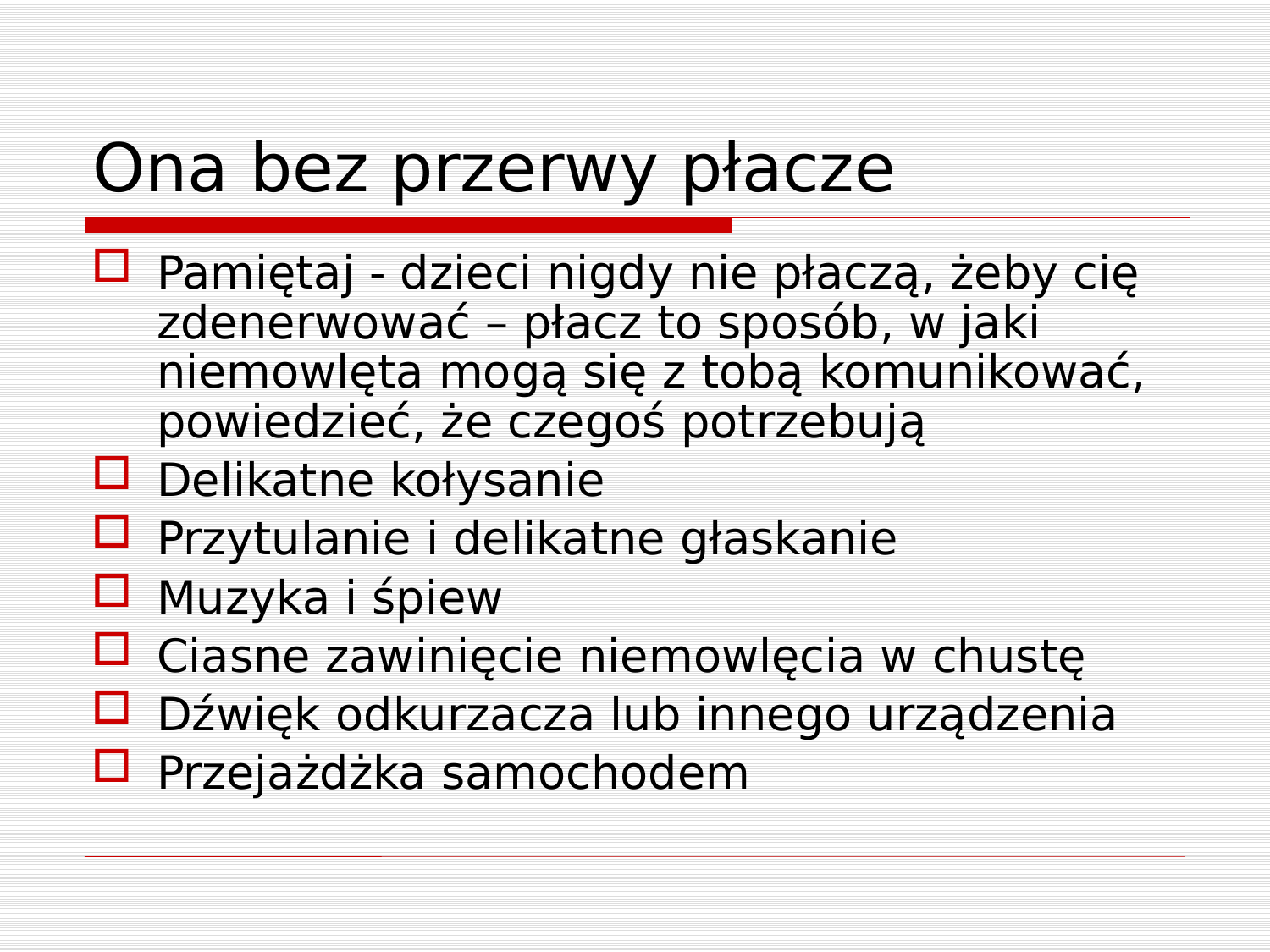

# Ona bez przerwy płacze
Pamiętaj - dzieci nigdy nie płaczą, żeby cię zdenerwować – płacz to sposób, w jaki niemowlęta mogą się z tobą komunikować, powiedzieć, że czegoś potrzebują
Delikatne kołysanie
Przytulanie i delikatne głaskanie
Muzyka i śpiew
Ciasne zawinięcie niemowlęcia w chustę
Dźwięk odkurzacza lub innego urządzenia
Przejażdżka samochodem